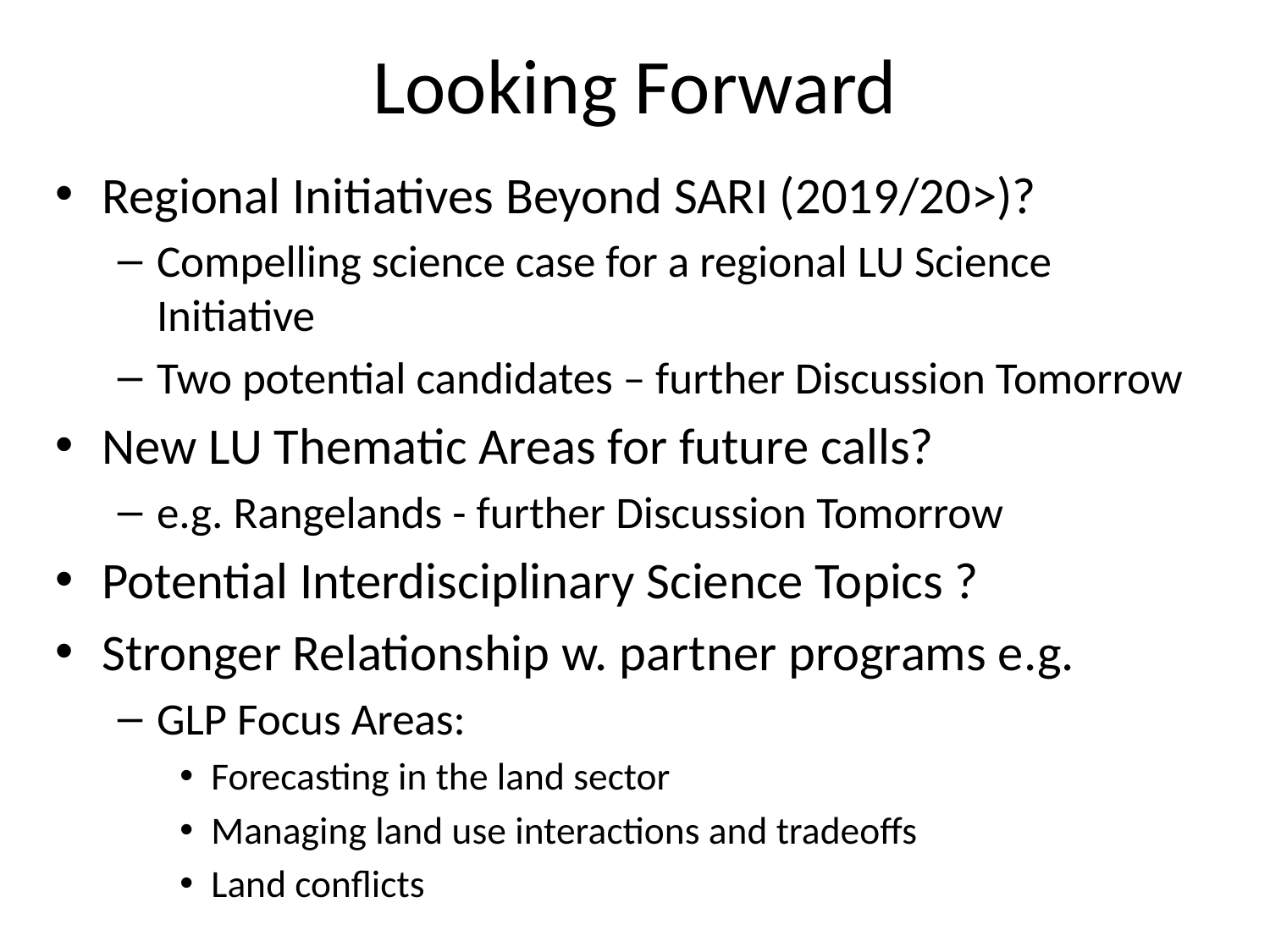

# Looking Forward

Regional Initiatives Beyond SARI (2019/20>)?
Compelling science case for a regional LU Science Initiative
Two potential candidates – further Discussion Tomorrow
New LU Thematic Areas for future calls?
e.g. Rangelands - further Discussion Tomorrow
Potential Interdisciplinary Science Topics ?
Stronger Relationship w. partner programs e.g.
GLP Focus Areas:
Forecasting in the land sector
Managing land use interactions and tradeoffs
Land conflicts